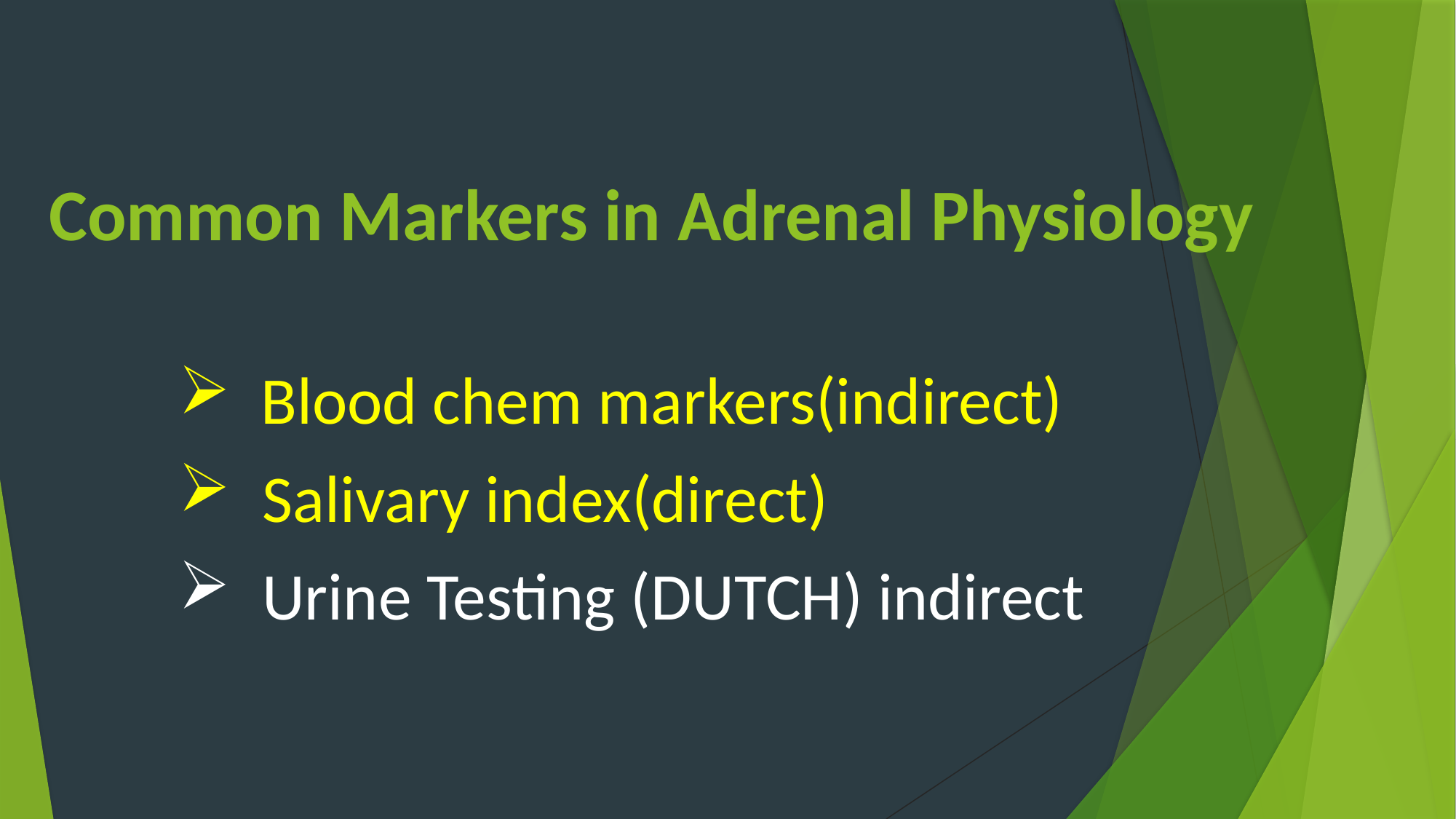

Common Markers in Adrenal Physiology
Blood chem markers(indirect)
 Salivary index(direct)
 Urine Testing (DUTCH) indirect